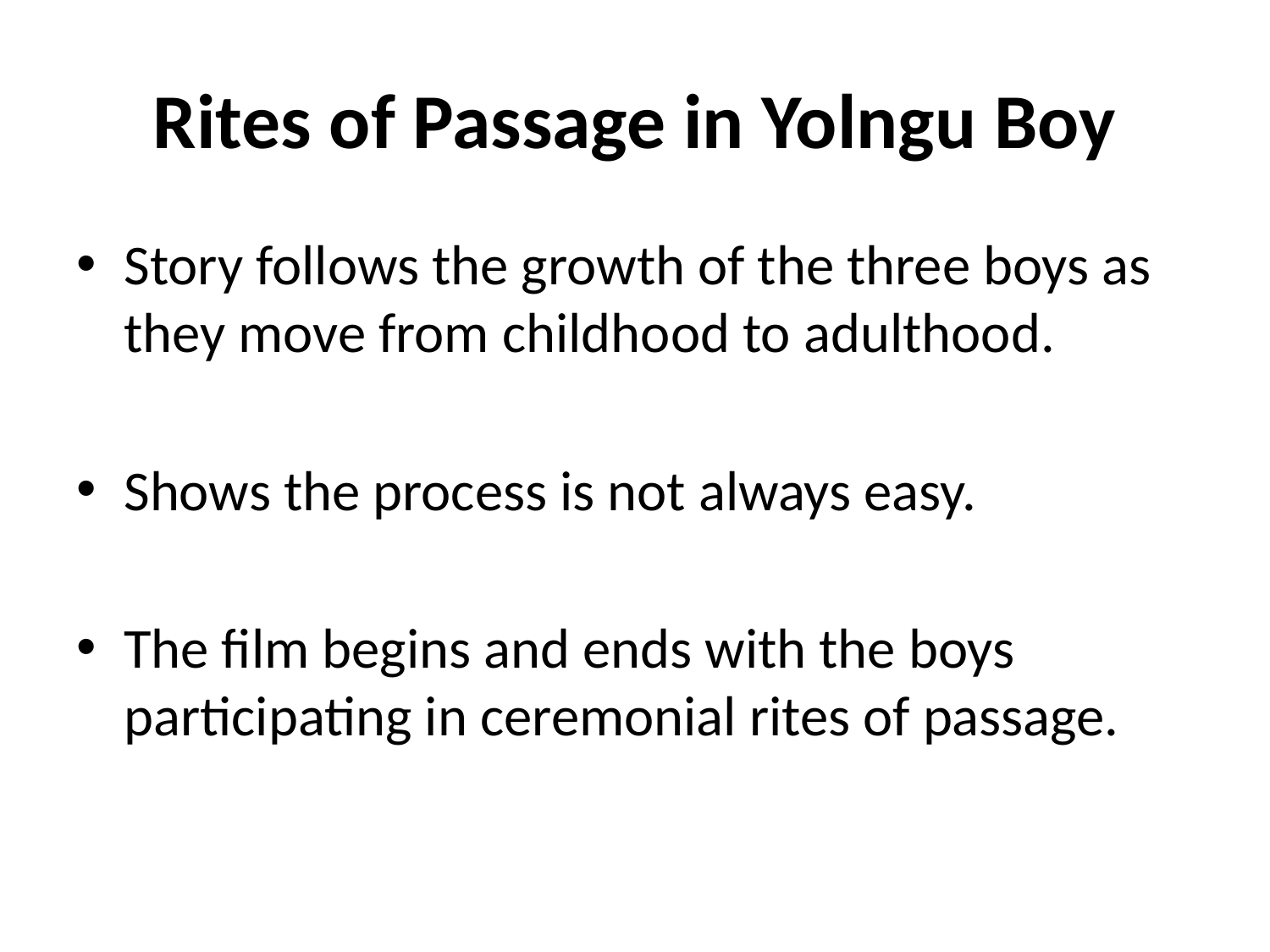

# Rites of Passage in Yolngu Boy
Story follows the growth of the three boys as they move from childhood to adulthood.

Shows the process is not always easy.

The film begins and ends with the boys participating in ceremonial rites of passage.